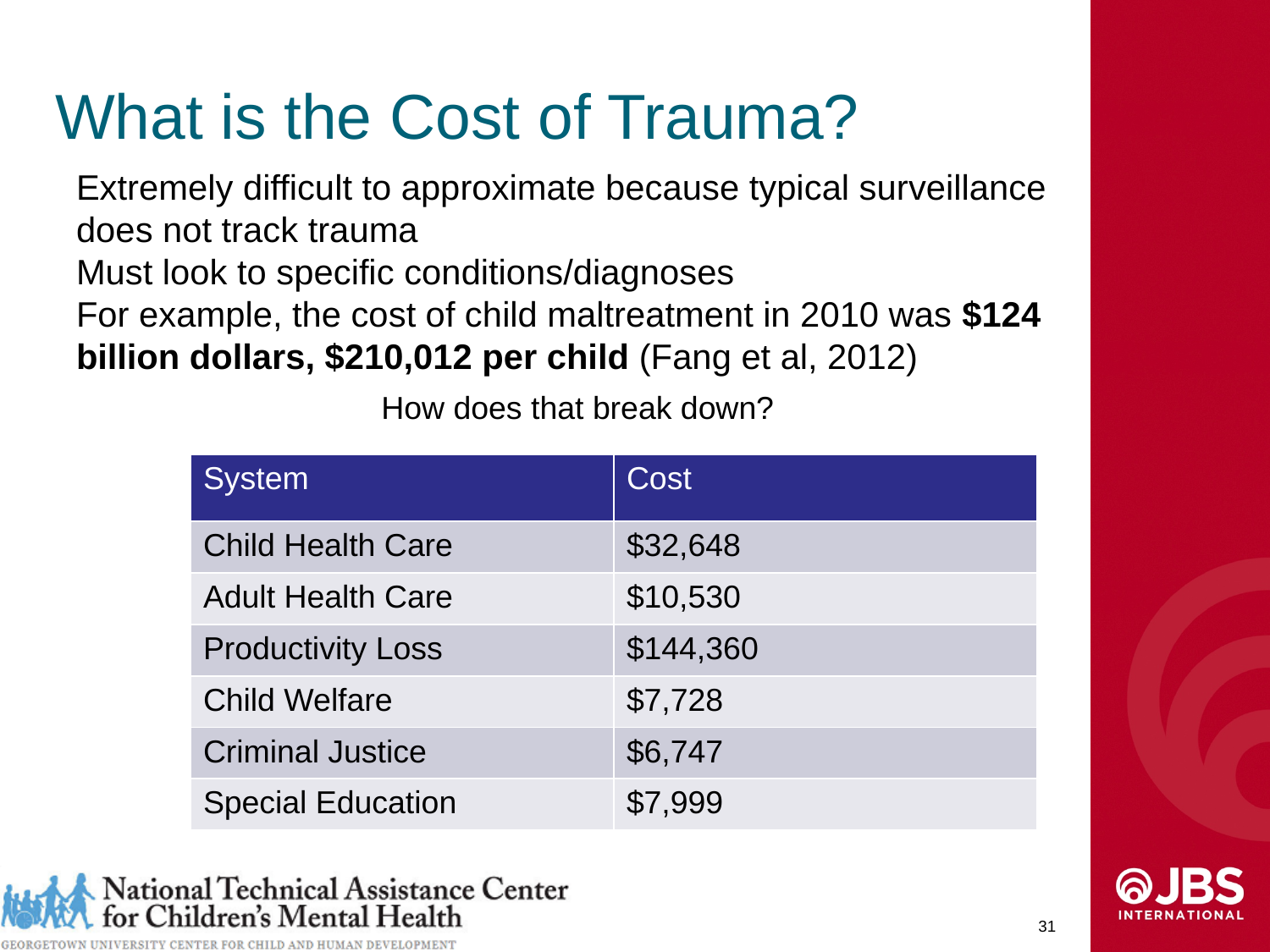

# What is the Cost of Trauma?
Extremely difficult to approximate because typical surveillance does not track trauma
Must look to specific conditions/diagnoses
For example, the cost of child maltreatment in 2010 was $124 billion dollars, $210,012 per child (Fang et al, 2012)
How does that break down?

| System | Cost |
| --- | --- |
| Child Health Care | $32,648 |
| Adult Health Care | $10,530 |
| Productivity Loss | $144,360 |
| Child Welfare | $7,728 |
| Criminal Justice | $6,747 |
| Special Education | $7,999 |
31